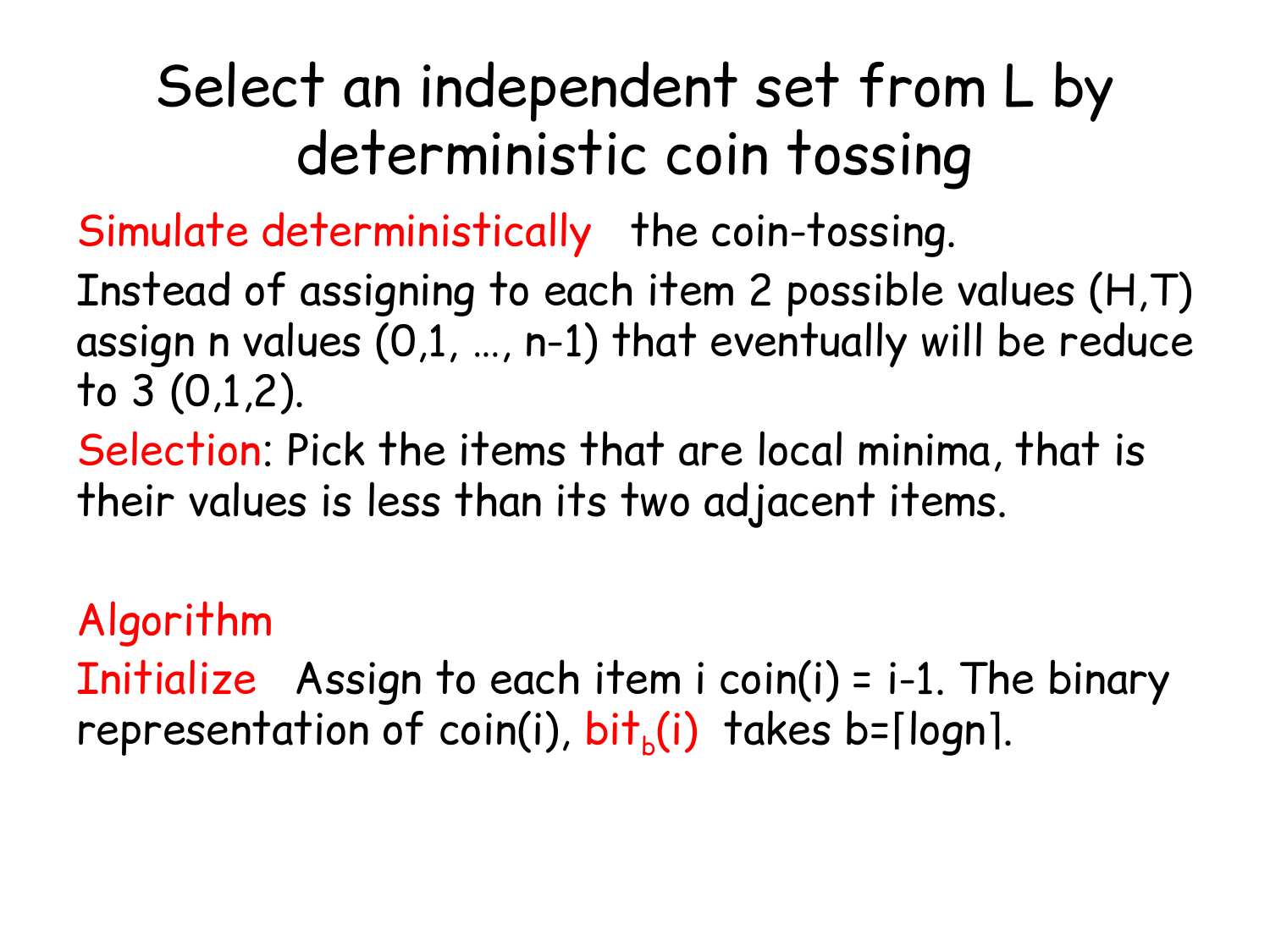

# Select an independent set from L by deterministic coin tossing
Simulate deterministically   the coin-tossing.
Instead of assigning to each item 2 possible values (H,T) assign n values (0,1, …, n-1) that eventually will be reduce to 3 (0,1,2).
Selection: Pick the items that are local minima, that is their values is less than its two adjacent items.

Algorithm
Initialize   Assign to each item i coin(i) = i-1. The binary representation of coin(i), bitb(i)  takes b=⌈logn⌉.